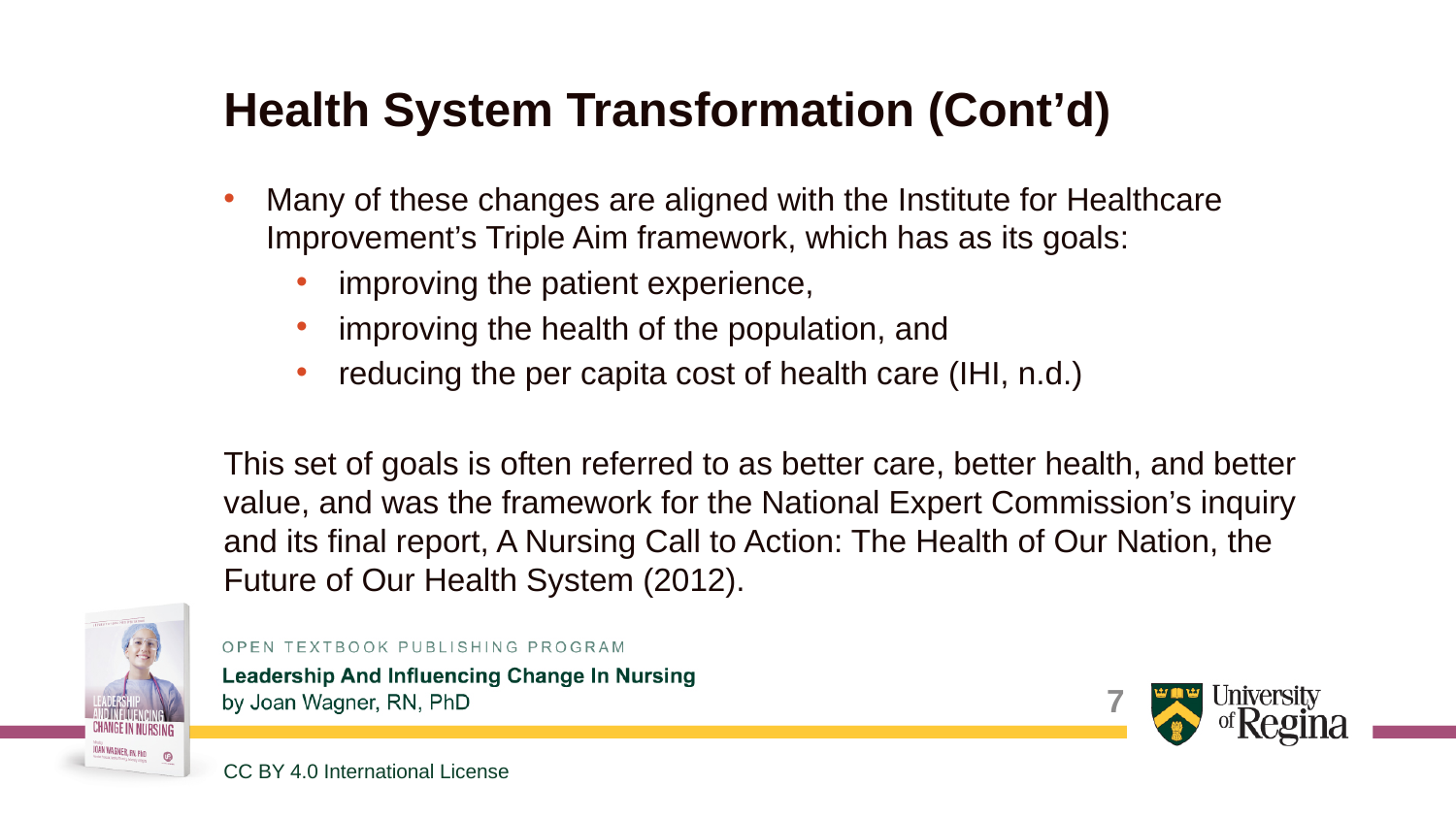

# Health System Transformation (Cont’d)
Many of these changes are aligned with the Institute for Healthcare Improvement’s Triple Aim framework, which has as its goals:
improving the patient experience,
improving the health of the population, and
reducing the per capita cost of health care (IHI, n.d.)

This set of goals is often referred to as better care, better health, and better value, and was the framework for the National Expert Commission’s inquiry and its final report, A Nursing Call to Action: The Health of Our Nation, the Future of Our Health System (2012).

7
CC BY 4.0 International License